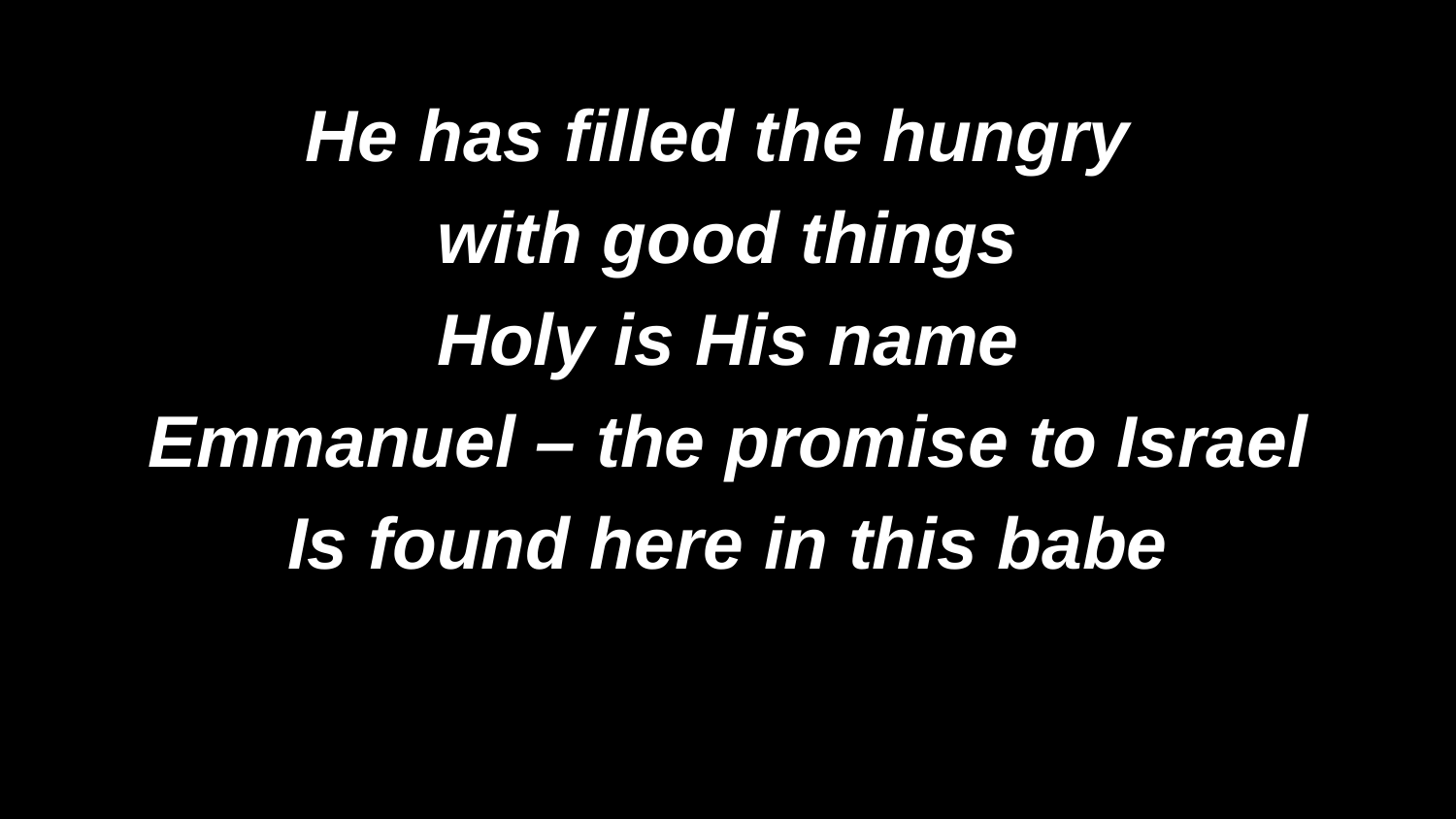

He has filled the hungry
with good things
Holy is His name
Emmanuel – the promise to Israel
Is found here in this babe